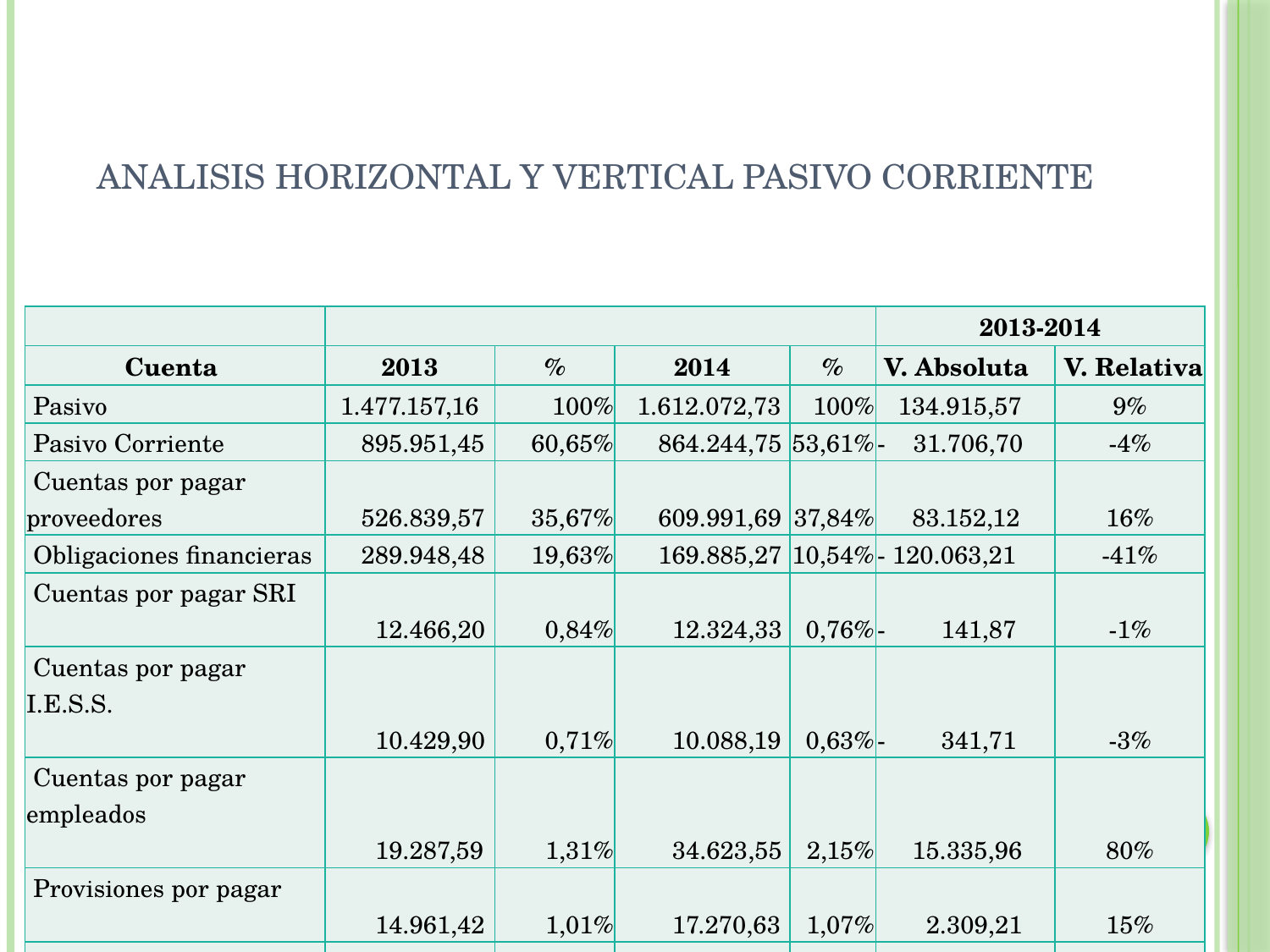

# ANALISIS HORIZONTAL Y VERTICAL PASIVO CORRIENTE
|  |  |  |  |  | 2013-2014 |  |
| --- | --- | --- | --- | --- | --- | --- |
| Cuenta | 2013 | % | 2014 | % | V. Absoluta | V. Relativa |
| Pasivo | 1.477.157,16 | 100% | 1.612.072,73 | 100% | 134.915,57 | 9% |
| Pasivo Corriente | 895.951,45 | 60,65% | 864.244,75 | 53,61% | - 31.706,70 | -4% |
| Cuentas por pagar proveedores | 526.839,57 | 35,67% | 609.991,69 | 37,84% | 83.152,12 | 16% |
| Obligaciones financieras | 289.948,48 | 19,63% | 169.885,27 | 10,54% | - 120.063,21 | -41% |
| Cuentas por pagar SRI | 12.466,20 | 0,84% | 12.324,33 | 0,76% | - 141,87 | -1% |
| Cuentas por pagar I.E.S.S. | 10.429,90 | 0,71% | 10.088,19 | 0,63% | - 341,71 | -3% |
| Cuentas por pagar empleados | 19.287,59 | 1,31% | 34.623,55 | 2,15% | 15.335,96 | 80% |
| Provisiones por pagar | 14.961,42 | 1,01% | 17.270,63 | 1,07% | 2.309,21 | 15% |
| Otras cuentas por pagar | 22.018,29 | 1,49% | 10.061,09 | 0,62% | - 11.957,20 | -54% |